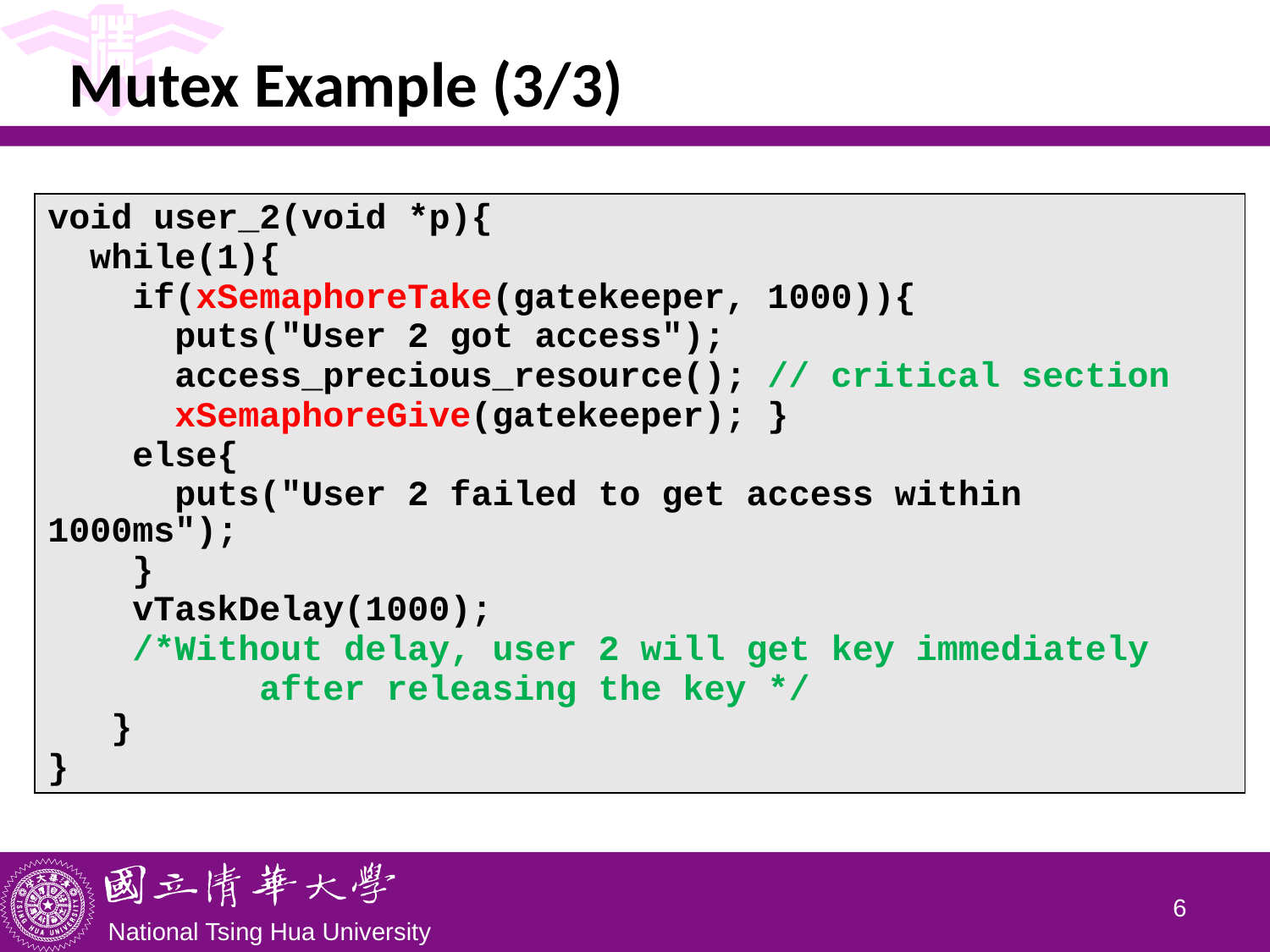

# Mutex Example (3/3)
| void user\_2(void \*p){ while(1){ if(xSemaphoreTake(gatekeeper, 1000)){ puts("User 2 got access"); access\_precious\_resource(); // critical section xSemaphoreGive(gatekeeper); } else{ puts("User 2 failed to get access within 1000ms"); } vTaskDelay(1000); /\*Without delay, user 2 will get key immediately after releasing the key \*/ } } |
| --- |
6